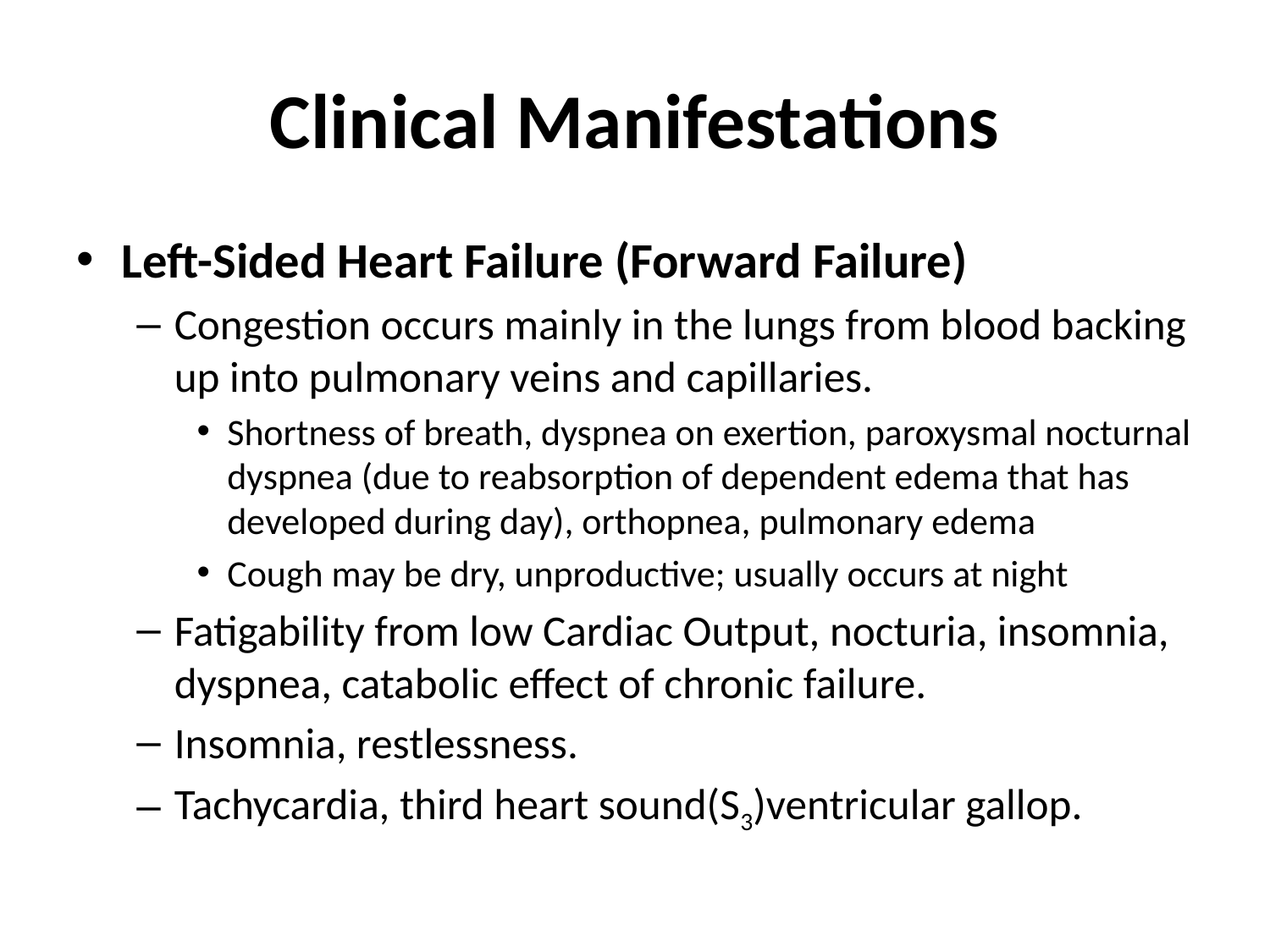

# Clinical Manifestations
Left-Sided Heart Failure (Forward Failure)
Congestion occurs mainly in the lungs from blood backing up into pulmonary veins and capillaries.
Shortness of breath, dyspnea on exertion, paroxysmal nocturnal dyspnea (due to reabsorption of dependent edema that has developed during day), orthopnea, pulmonary edema
Cough may be dry, unproductive; usually occurs at night
Fatigability from low Cardiac Output, nocturia, insomnia, dyspnea, catabolic effect of chronic failure.
Insomnia, restlessness.
Tachycardia, third heart sound(S3)ventricular gallop.